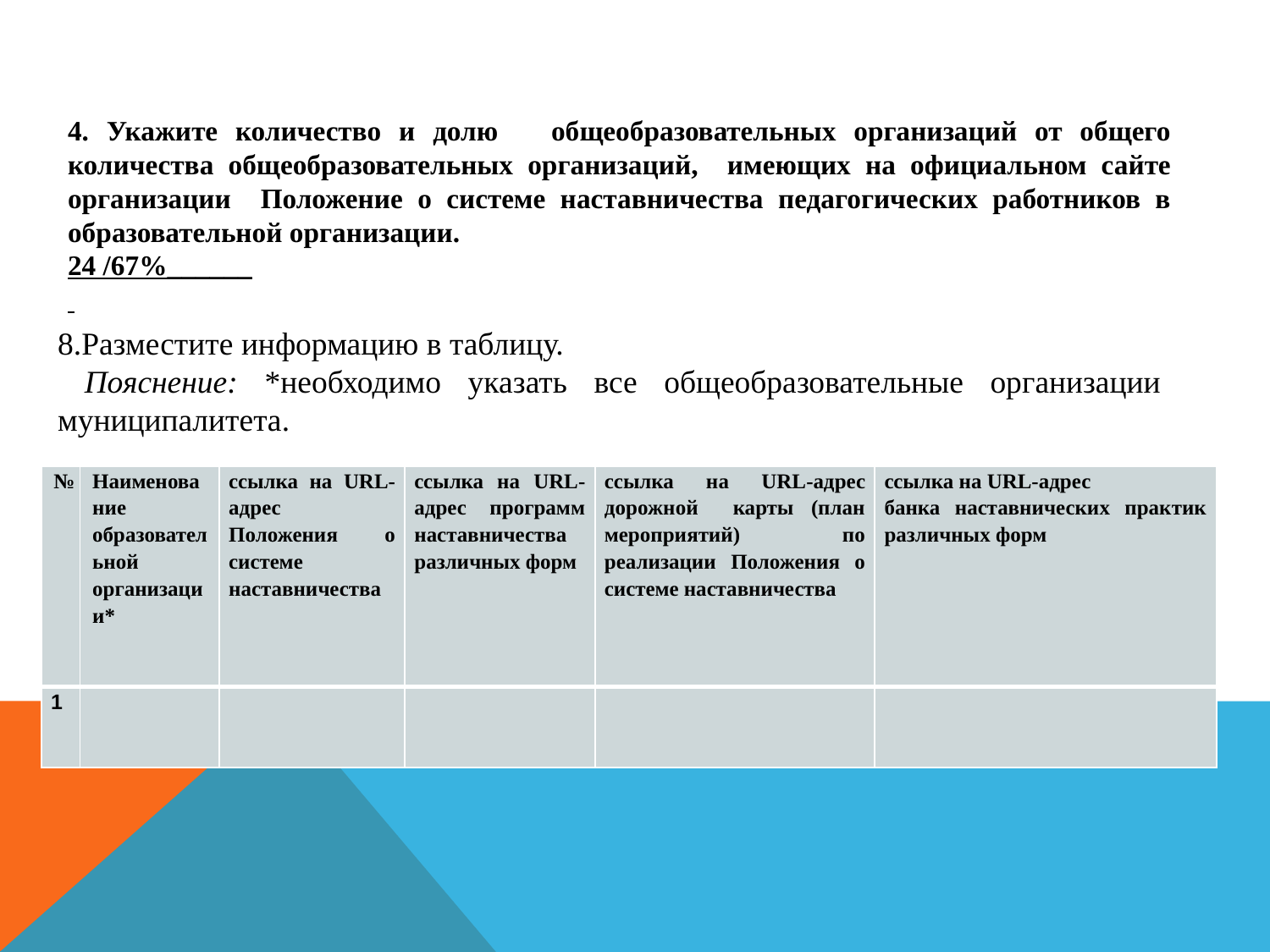

#
4. Укажите количество и долю   общеобразовательных организаций от общего количества общеобразовательных организаций,  имеющих на официальном сайте организации  Положение о системе наставничества педагогических работников в образовательной организации.
24 /67%______

8.Разместите информацию в таблицу.
 Пояснение: *необходимо указать все общеобразовательные организации муниципалитета.
| № | Наименование образовательной организации\* | ссылка на URL-адрес Положения о системе наставничества | ссылка на URL-адрес программ наставничества различных форм | ссылка на URL-адрес дорожной карты (план мероприятий) по реализации Положения о системе наставничества | ссылка на URL-адрес банка наставнических практик различных форм |
| --- | --- | --- | --- | --- | --- |
| 1 |  |  |  |  |  |